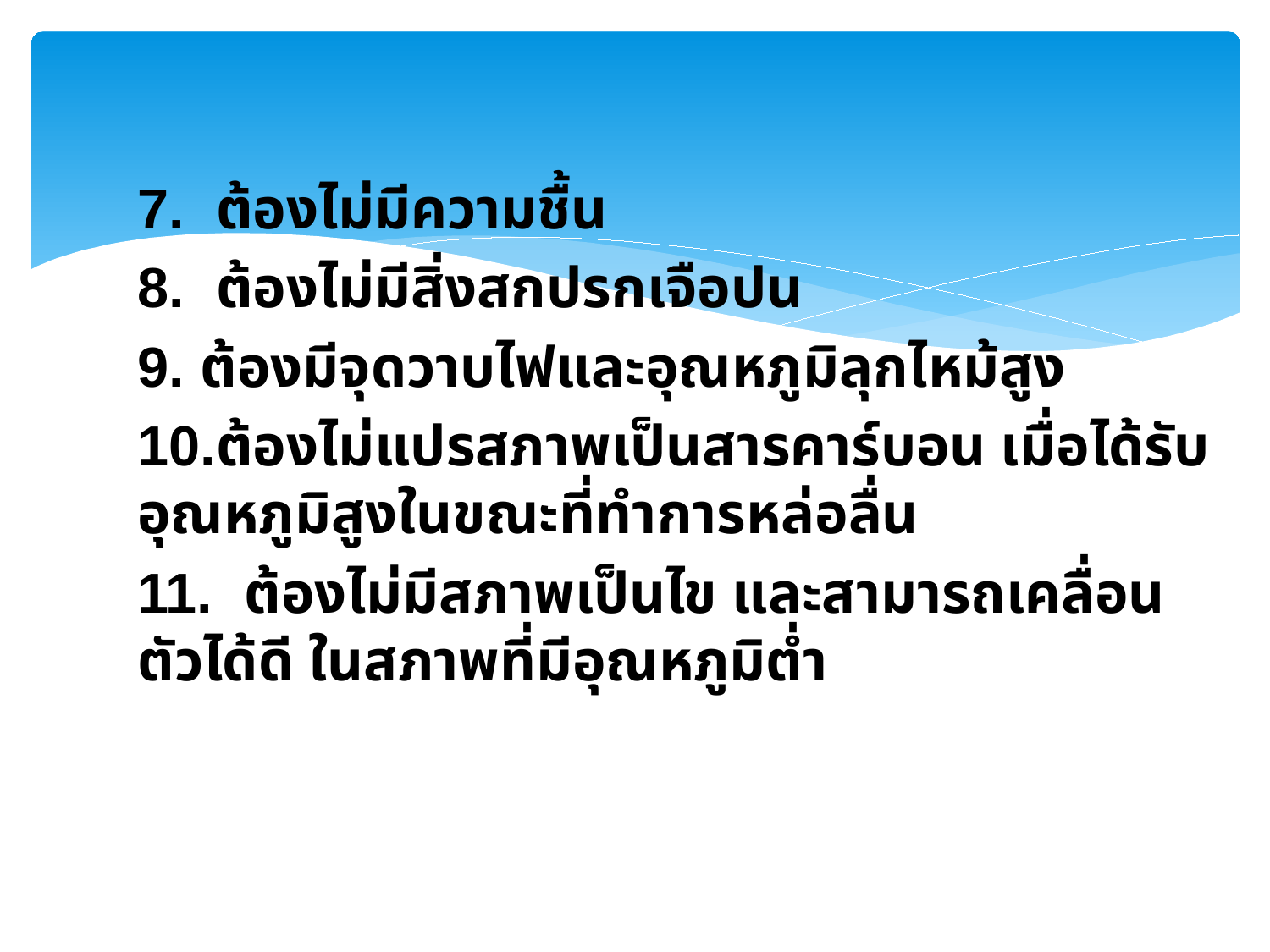

7.  ต้องไม่มีความชื้น
8.  ต้องไม่มีสิ่งสกปรกเจือปน
9. ต้องมีจุดวาบไฟและอุณหภูมิลุกไหม้สูง
10.ต้องไม่แปรสภาพเป็นสารคาร์บอน เมื่อได้รับอุณหภูมิสูงในขณะที่ทำการหล่อลื่น
11.  ต้องไม่มีสภาพเป็นไข และสามารถเคลื่อนตัวได้ดี ในสภาพที่มีอุณหภูมิต่ำ